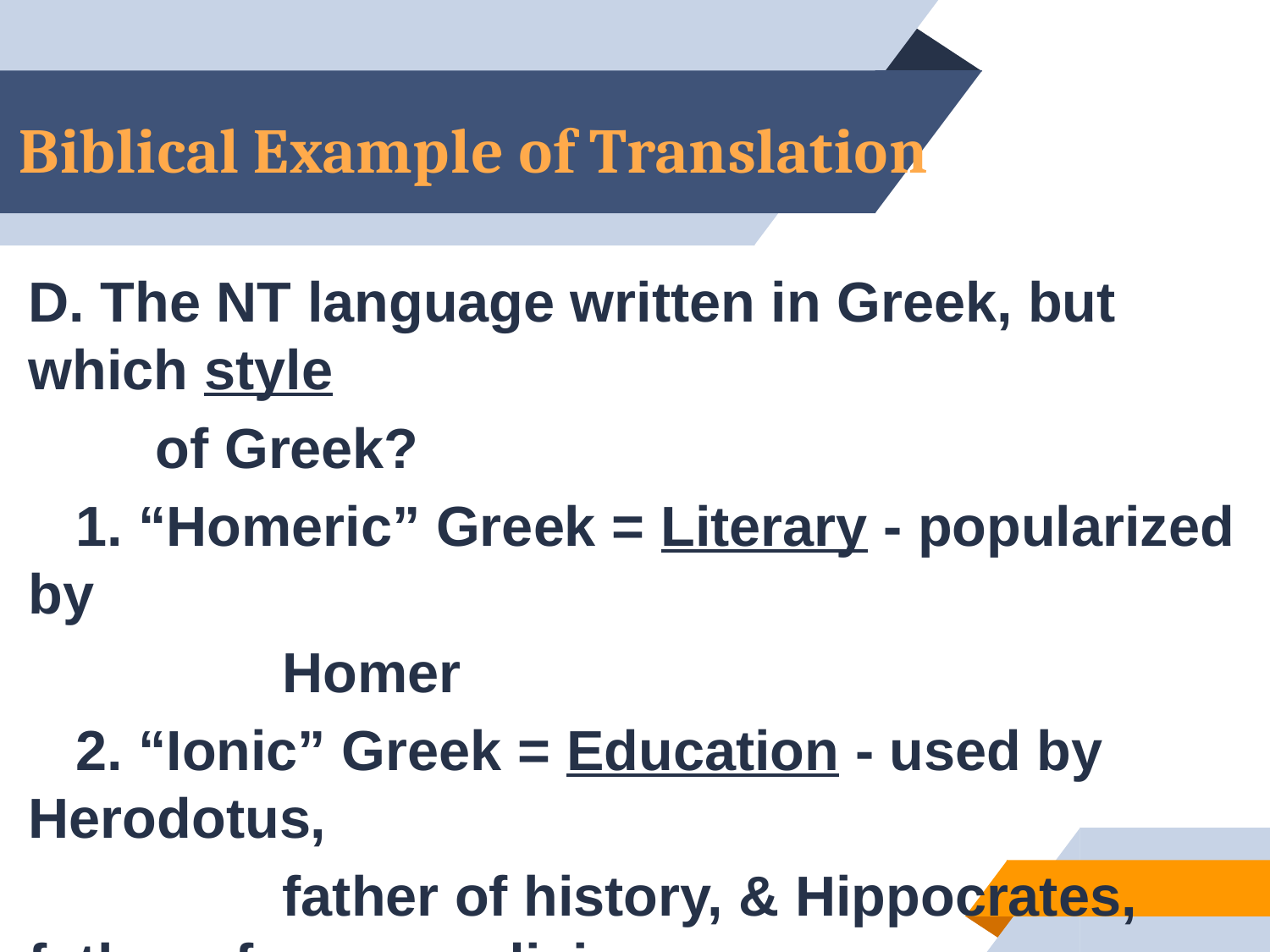

# Biblical Example of Translation
D. The NT language written in Greek, but which style
	of Greek?
   1. “Homeric” Greek = Literary - popularized by
		Homer
   2. “Ionic” Greek = Education - used by Herodotus,
		father of history, & Hippocrates, father of 		medicine

43